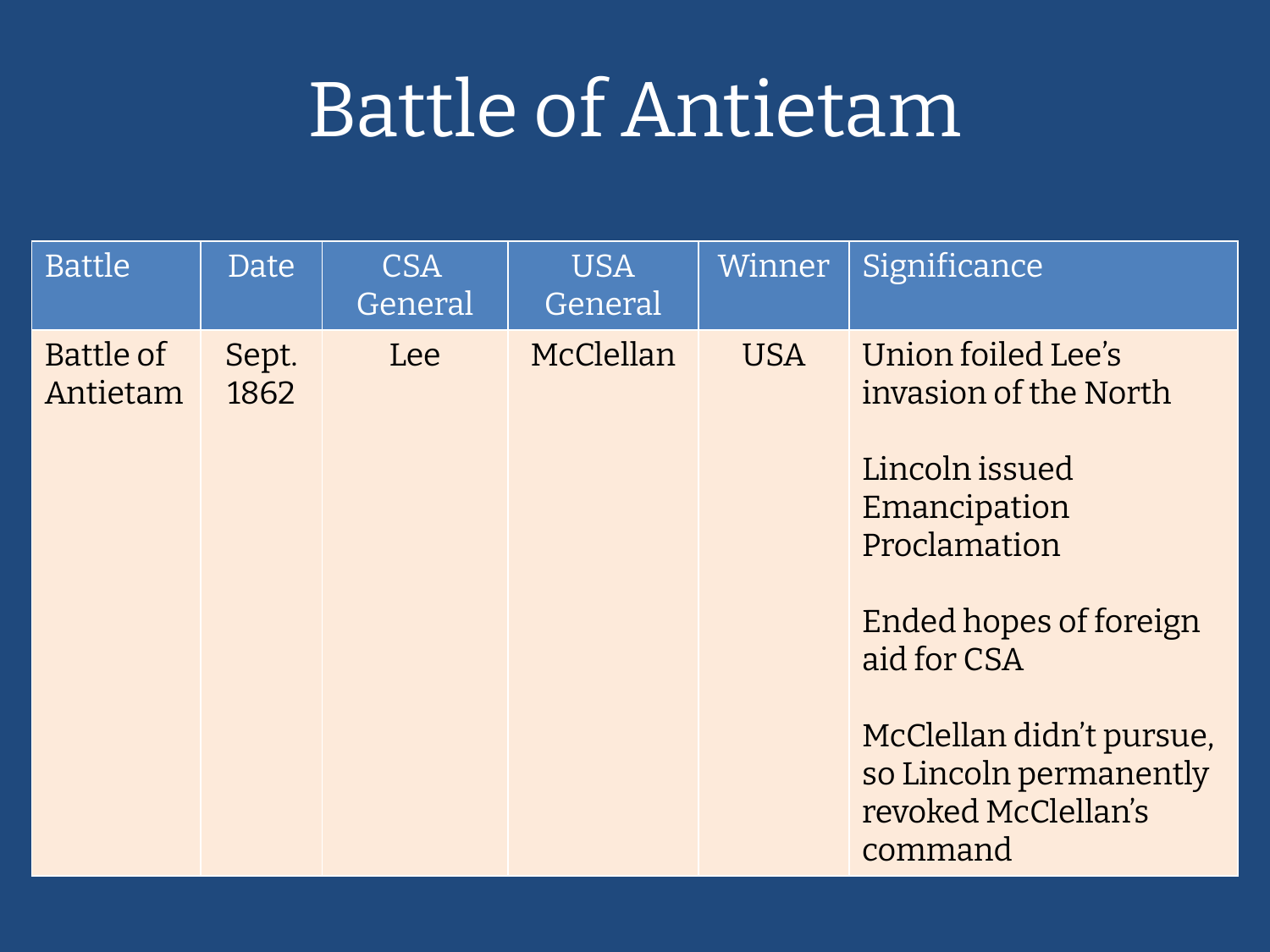

# Battle of Antietam
| Battle | Date | CSA General | USA General | Winner | Significance |
| --- | --- | --- | --- | --- | --- |
| Battle of Antietam | Sept. 1862 | Lee | McClellan | USA | Union foiled Lee’s invasion of the North Lincoln issued Emancipation Proclamation Ended hopes of foreign aid for CSA McClellan didn’t pursue, so Lincoln permanently revoked McClellan’s command |